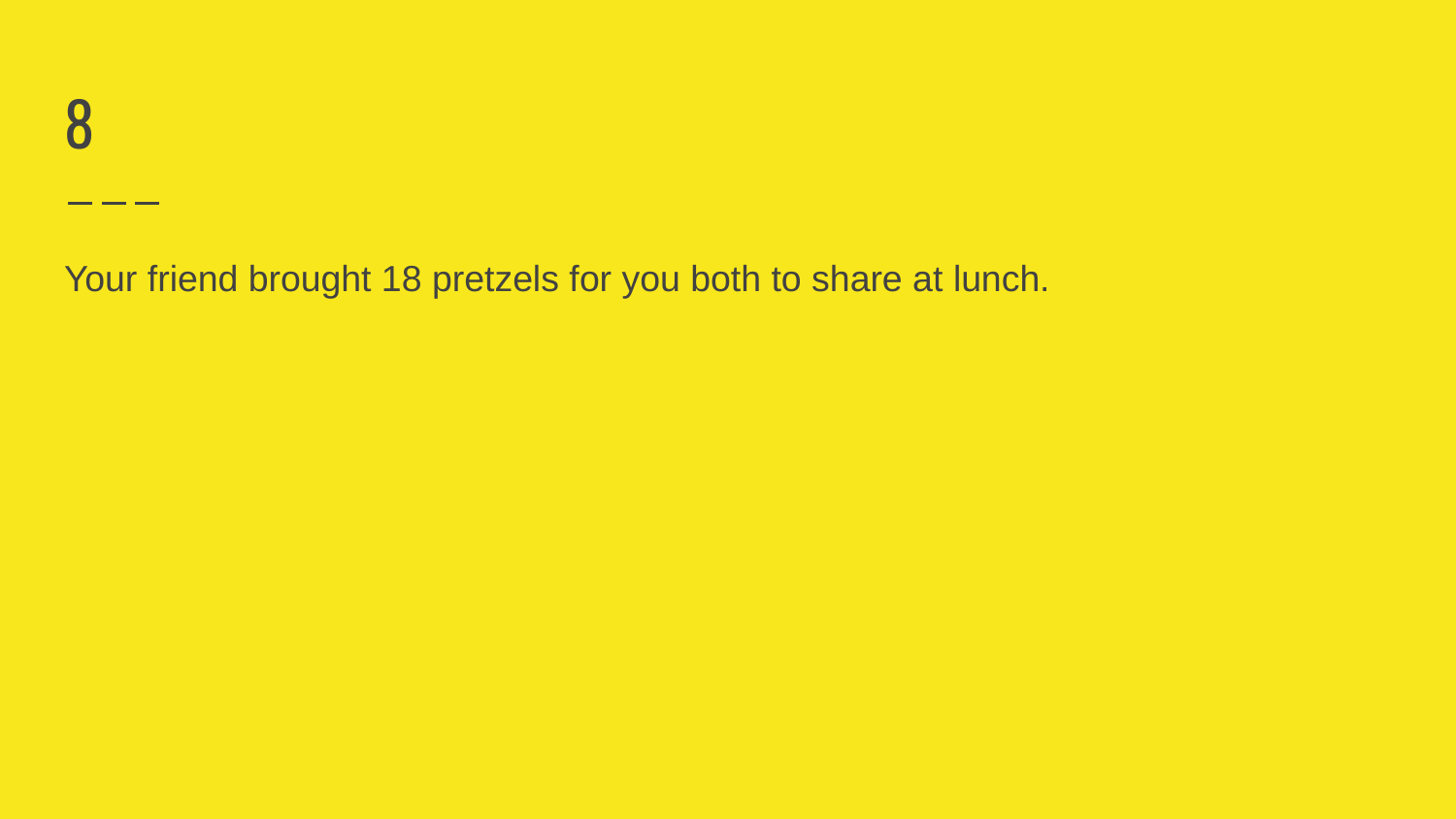

# 8
Your friend brought 18 pretzels for you both to share at lunch.